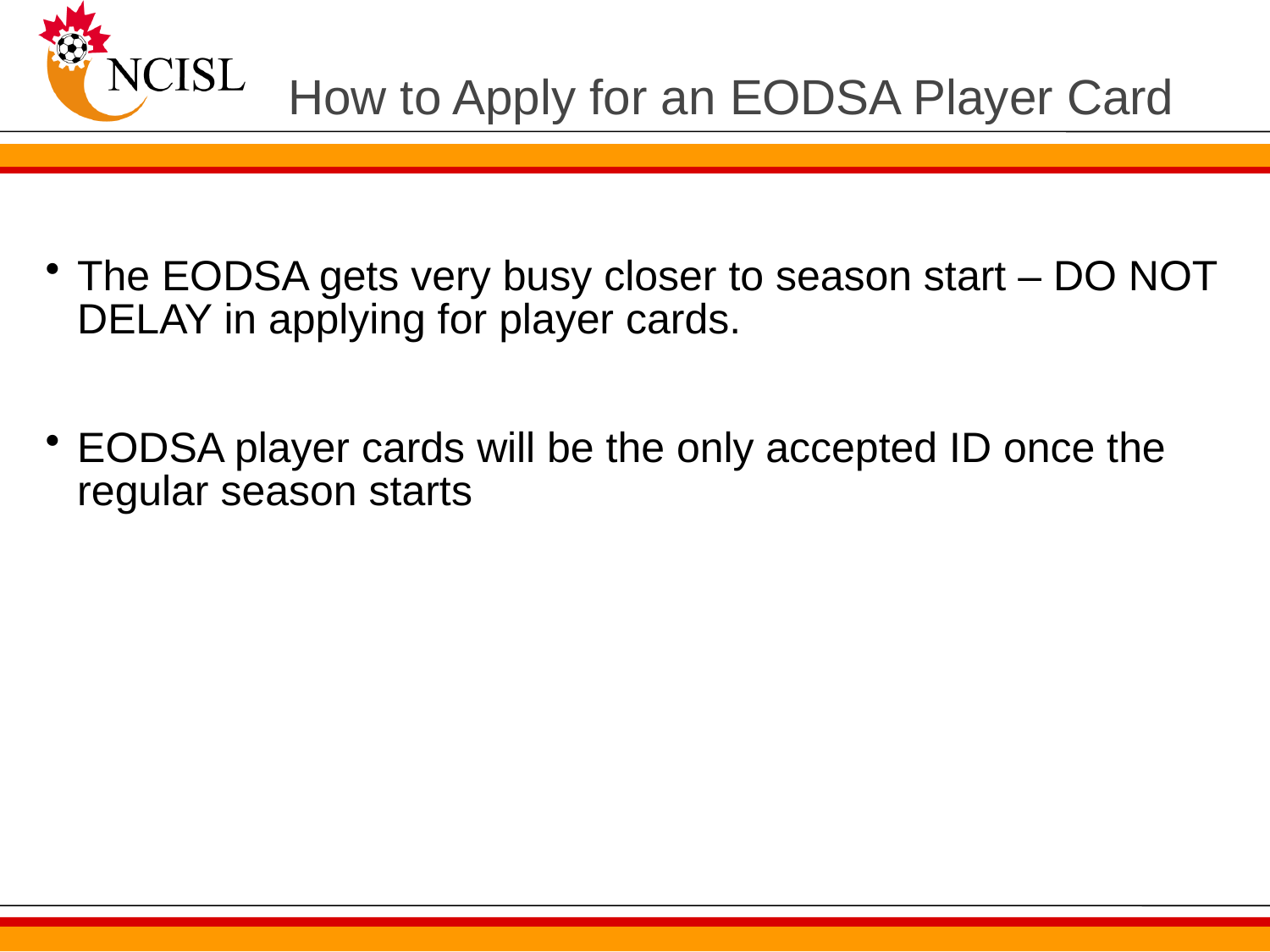

# How to Apply for an EODSA Player Card
The EODSA gets very busy closer to season start – DO NOT DELAY in applying for player cards.

EODSA player cards will be the only accepted ID once the regular season starts